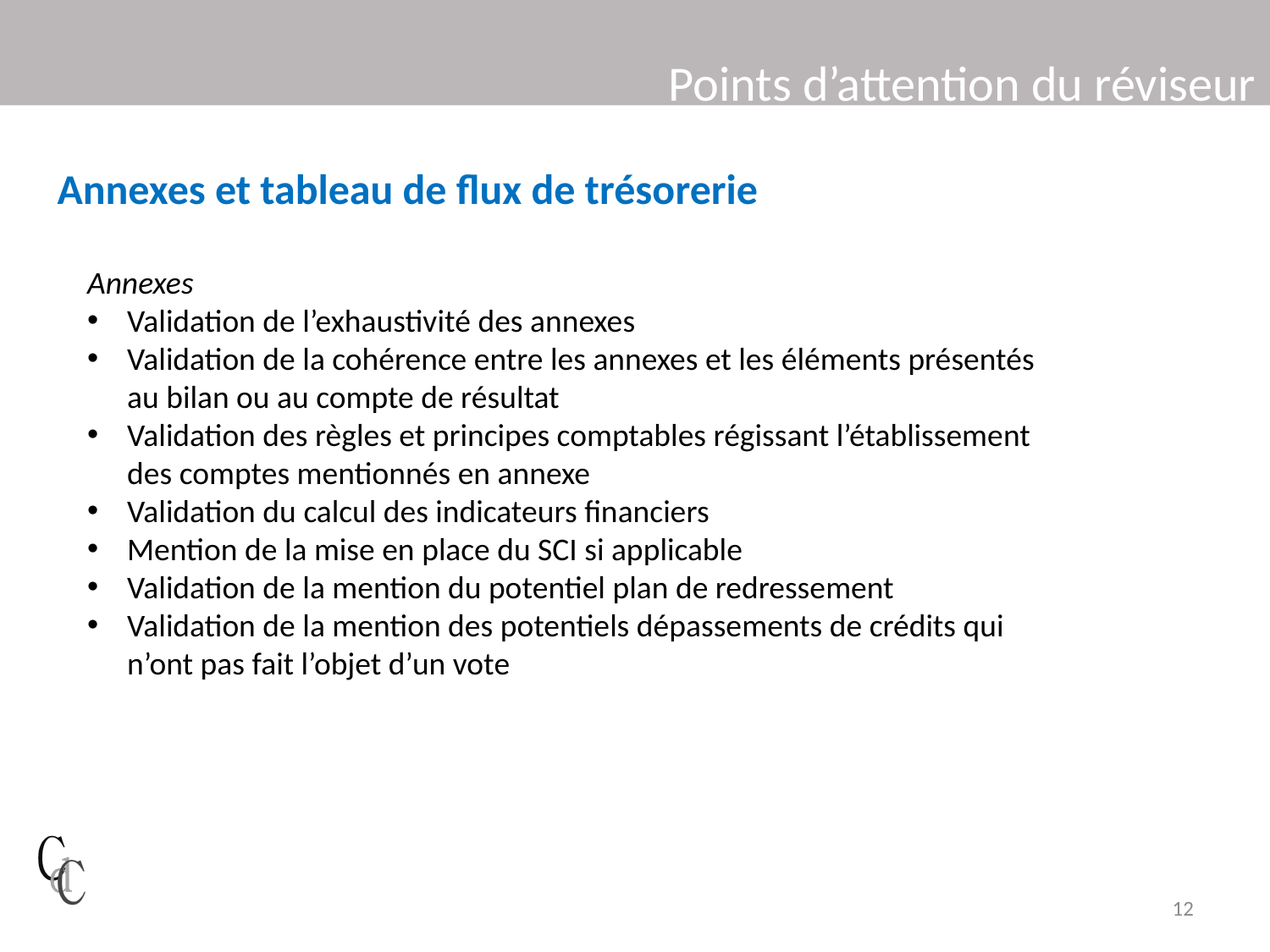

# Points d’attention du réviseur
Annexes et tableau de flux de trésorerie
Annexes
Validation de l’exhaustivité des annexes
Validation de la cohérence entre les annexes et les éléments présentés au bilan ou au compte de résultat
Validation des règles et principes comptables régissant l’établissement des comptes mentionnés en annexe
Validation du calcul des indicateurs financiers
Mention de la mise en place du SCI si applicable
Validation de la mention du potentiel plan de redressement
Validation de la mention des potentiels dépassements de crédits qui n’ont pas fait l’objet d’un vote

12